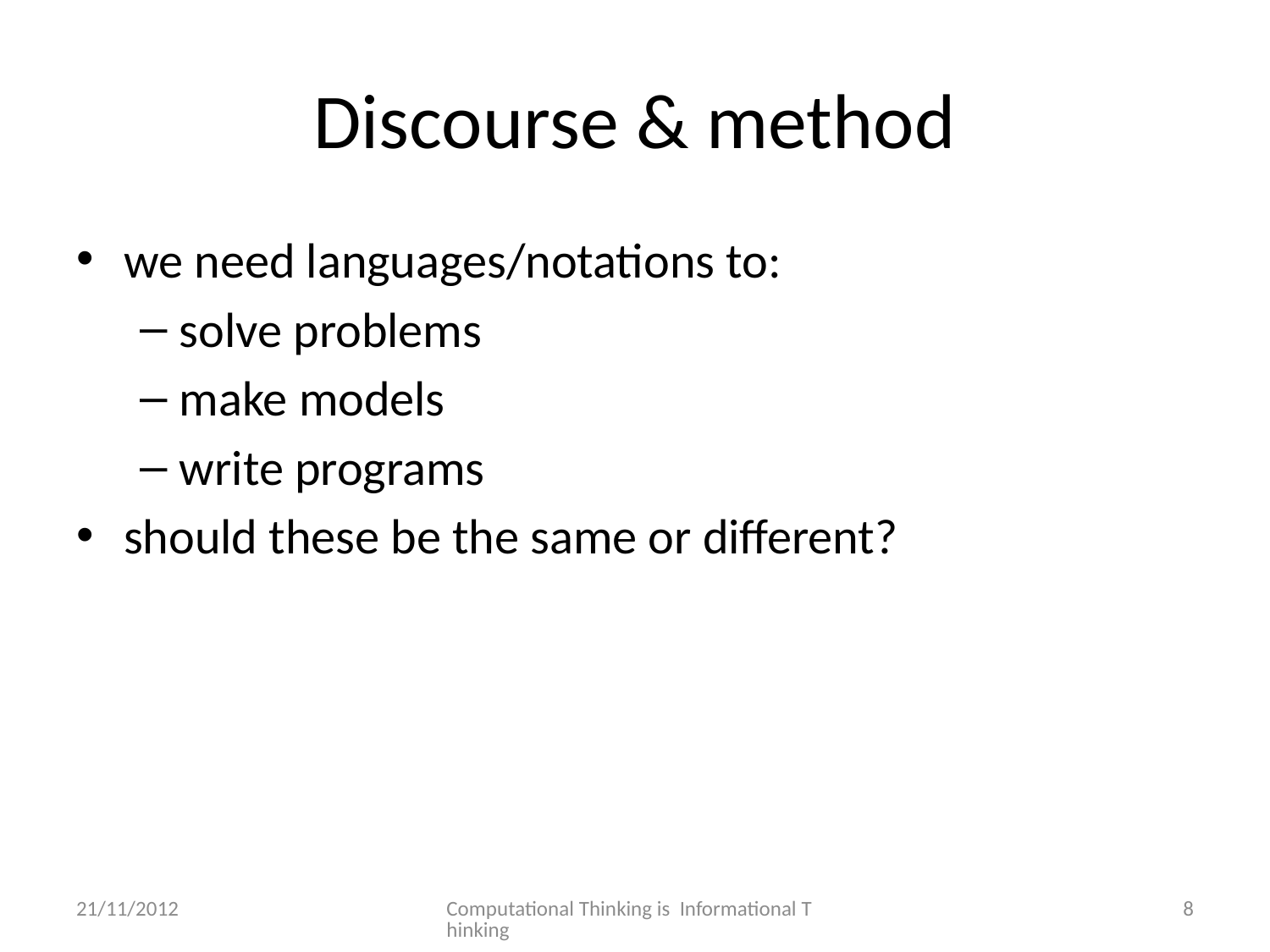

# Discourse & method
we need languages/notations to:
solve problems
make models
write programs
should these be the same or different?
21/11/2012
Computational Thinking is  Informational Thinking
8